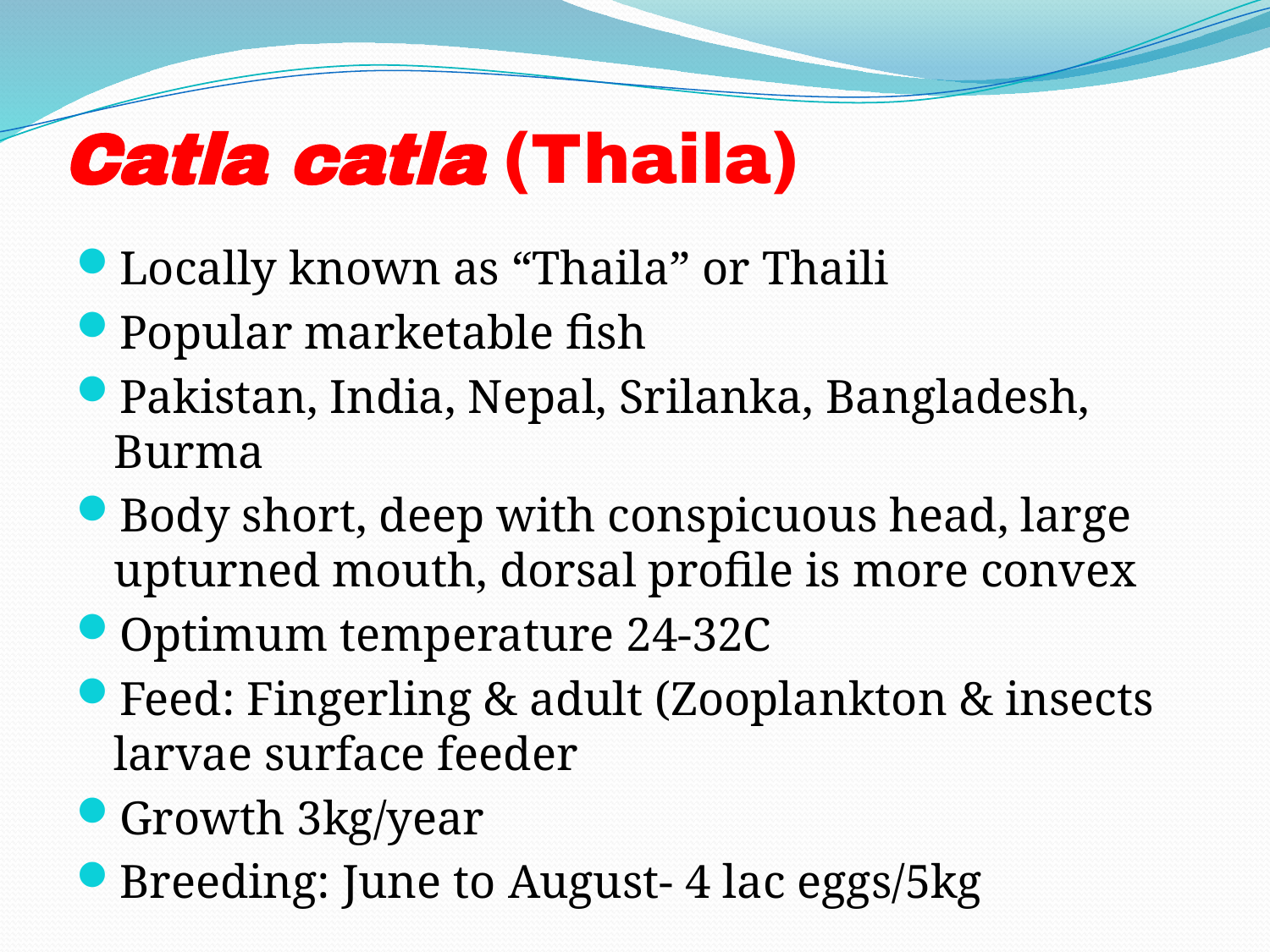

# Catla catla (Thaila)
Locally known as “Thaila” or Thaili
Popular marketable fish
Pakistan, India, Nepal, Srilanka, Bangladesh, Burma
Body short, deep with conspicuous head, large upturned mouth, dorsal profile is more convex
Optimum temperature 24-32C
Feed: Fingerling & adult (Zooplankton & insects larvae surface feeder
Growth 3kg/year
Breeding: June to August- 4 lac eggs/5kg